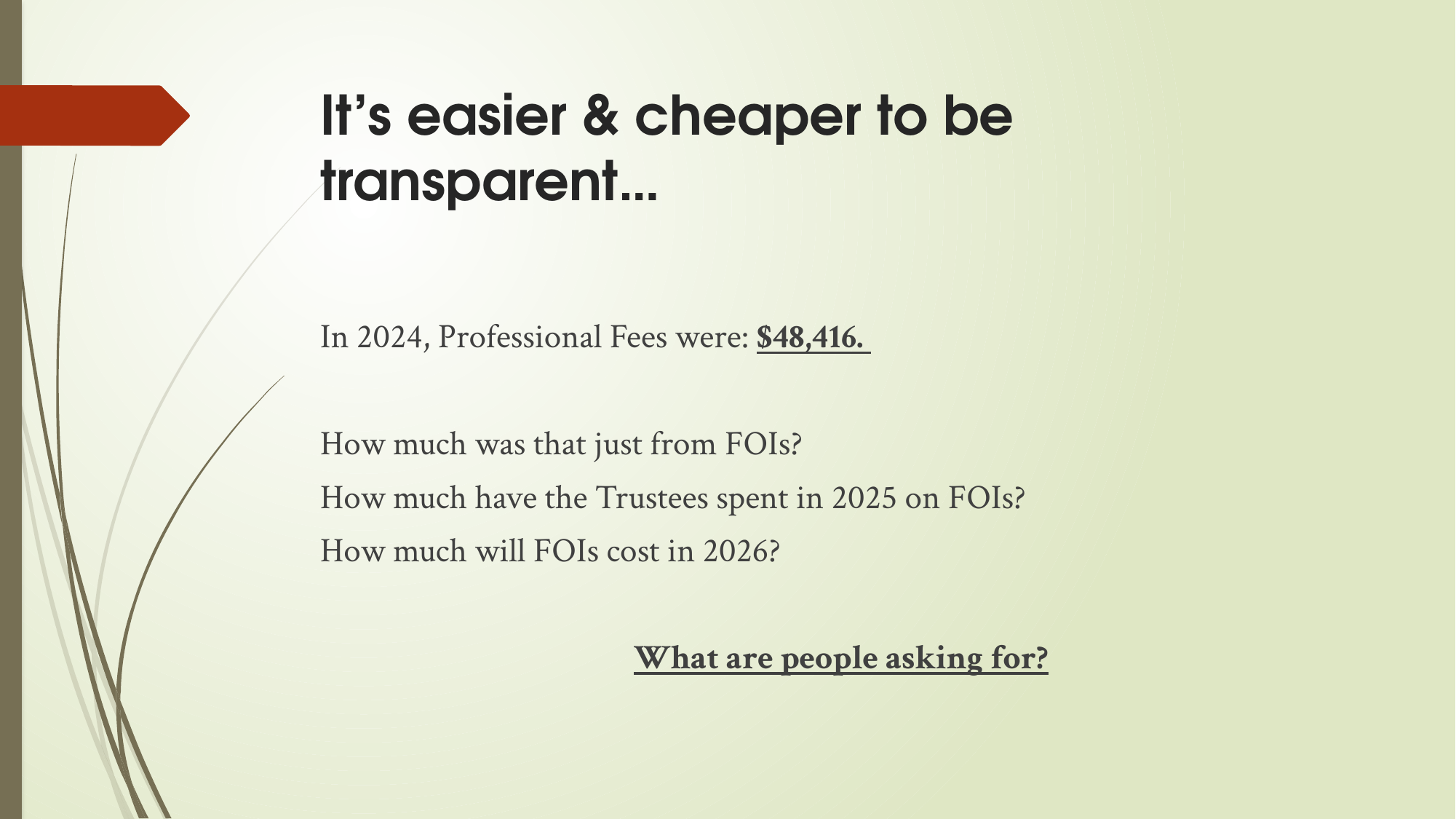

# It’s easier & cheaper to be transparent…

In 2024, Professional Fees were: $48,416.

How much was that just from FOIs?
How much have the Trustees spent in 2025 on FOIs?
How much will FOIs cost in 2026?

What are people asking for?